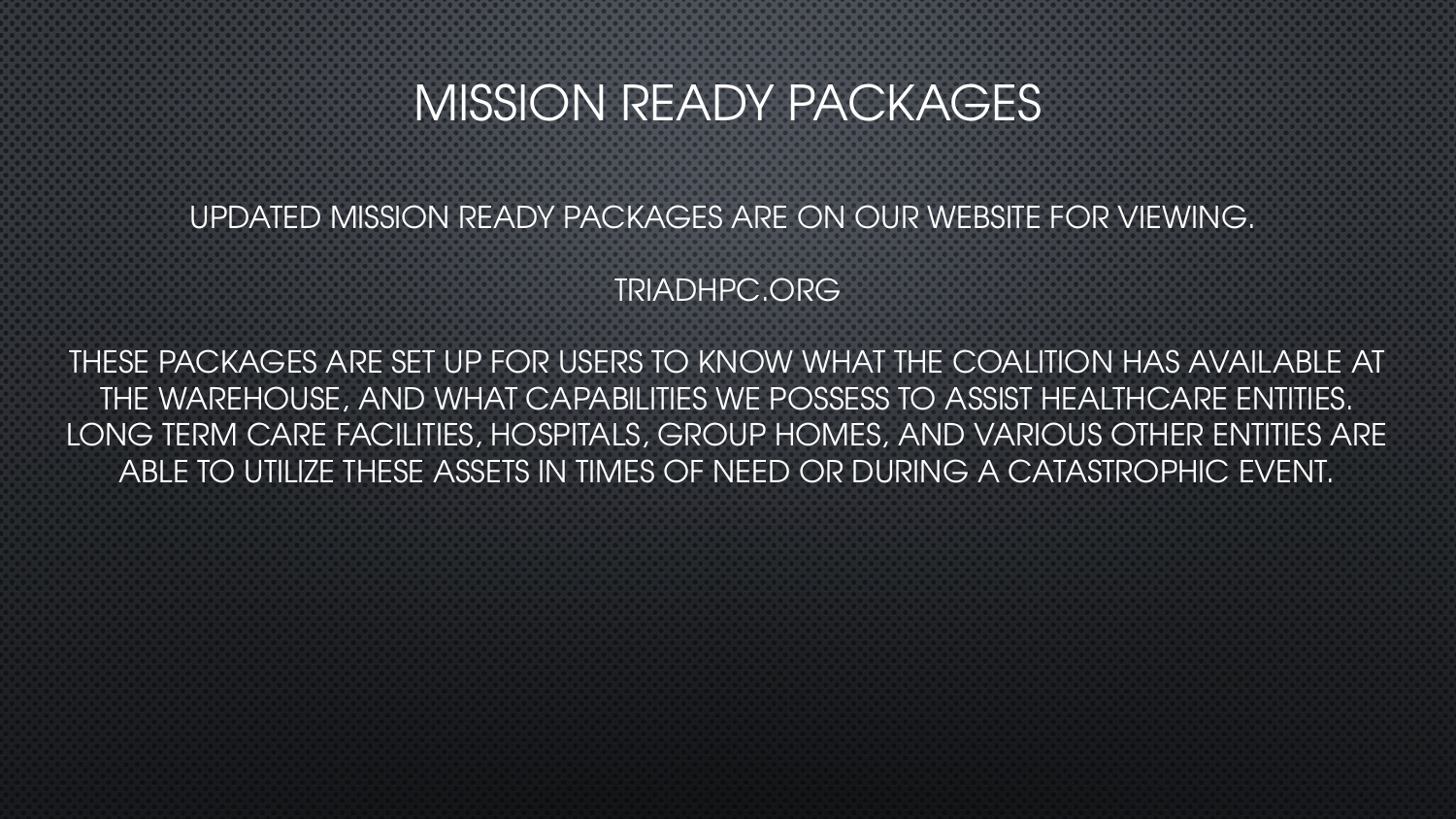

# Mission Ready Packages
Updated Mission Ready Packages are on our website for viewing.

TriadHPC.org

These packages are set up for users to know what the coalition has available at the warehouse, and what capabilities we possess to assist healthcare entities. Long term care facilities, hospitals, group homes, and various other entities are able to utilize these assets in times of need or during a catastrophic event.